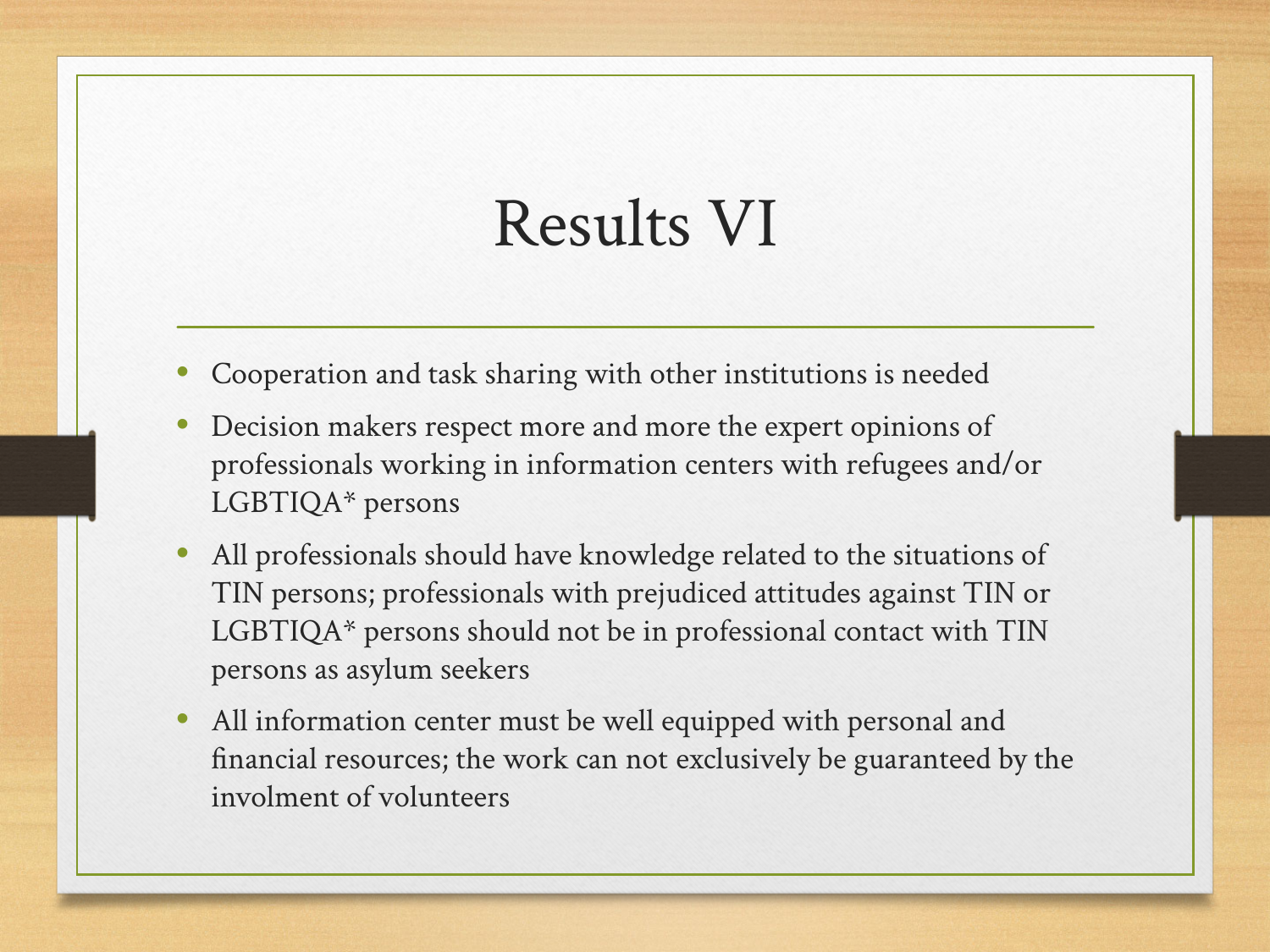

# Results VI
Cooperation and task sharing with other institutions is needed
Decision makers respect more and more the expert opinions of professionals working in information centers with refugees and/or LGBTIQA* persons
All professionals should have knowledge related to the situations of TIN persons; professionals with prejudiced attitudes against TIN or LGBTIQA* persons should not be in professional contact with TIN persons as asylum seekers
All information center must be well equipped with personal and financial resources; the work can not exclusively be guaranteed by the involment of volunteers